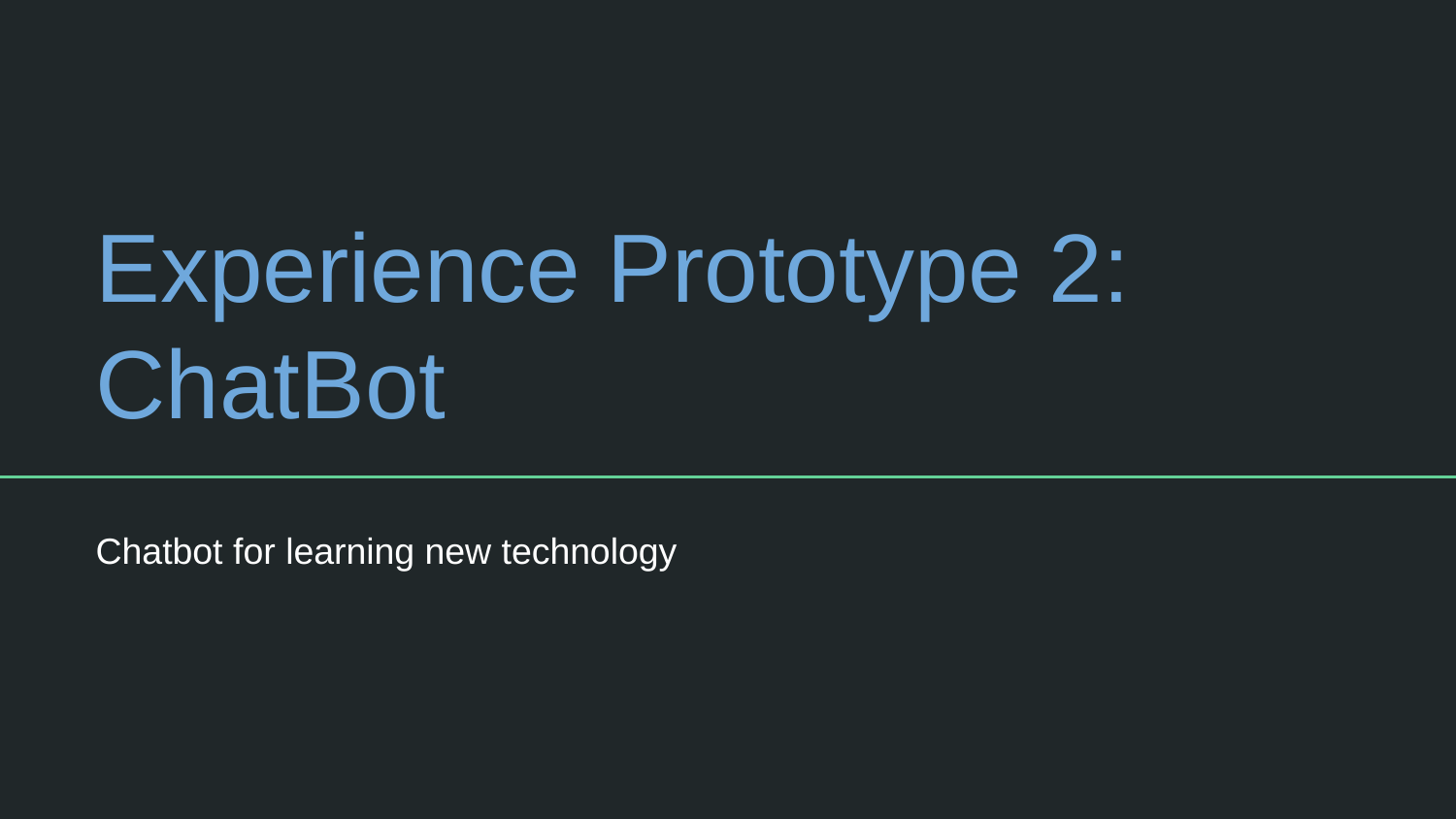

# Experience Prototype 2: ChatBot
Chatbot for learning new technology